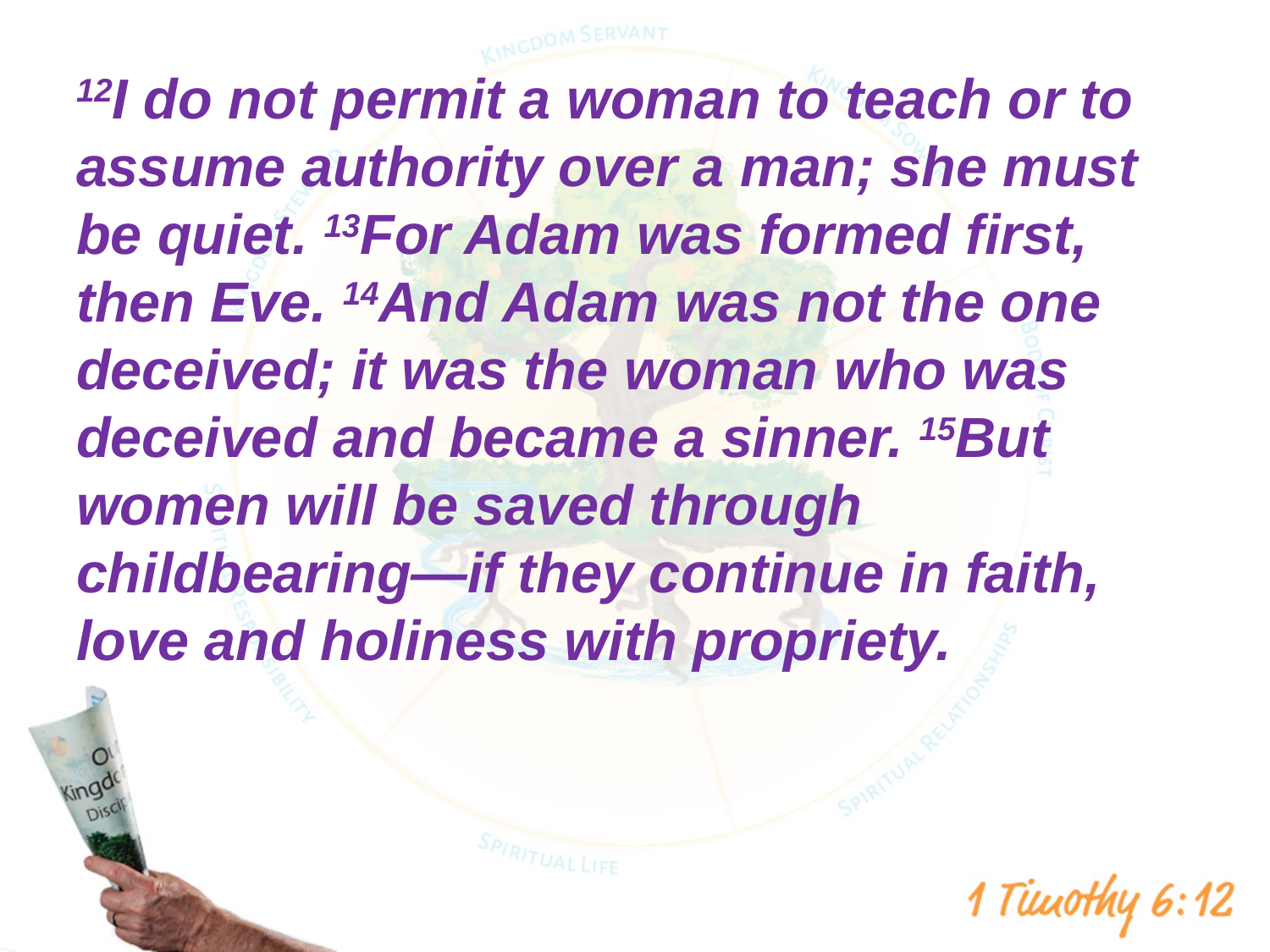

12I do not permit a woman to teach or to assume authority over a man; she must be quiet. 13For Adam was formed first, then Eve. 14And Adam was not the one deceived; it was the woman who was deceived and became a sinner. 15But women will be saved through childbearing—if they continue in faith, love and holiness with propriety.